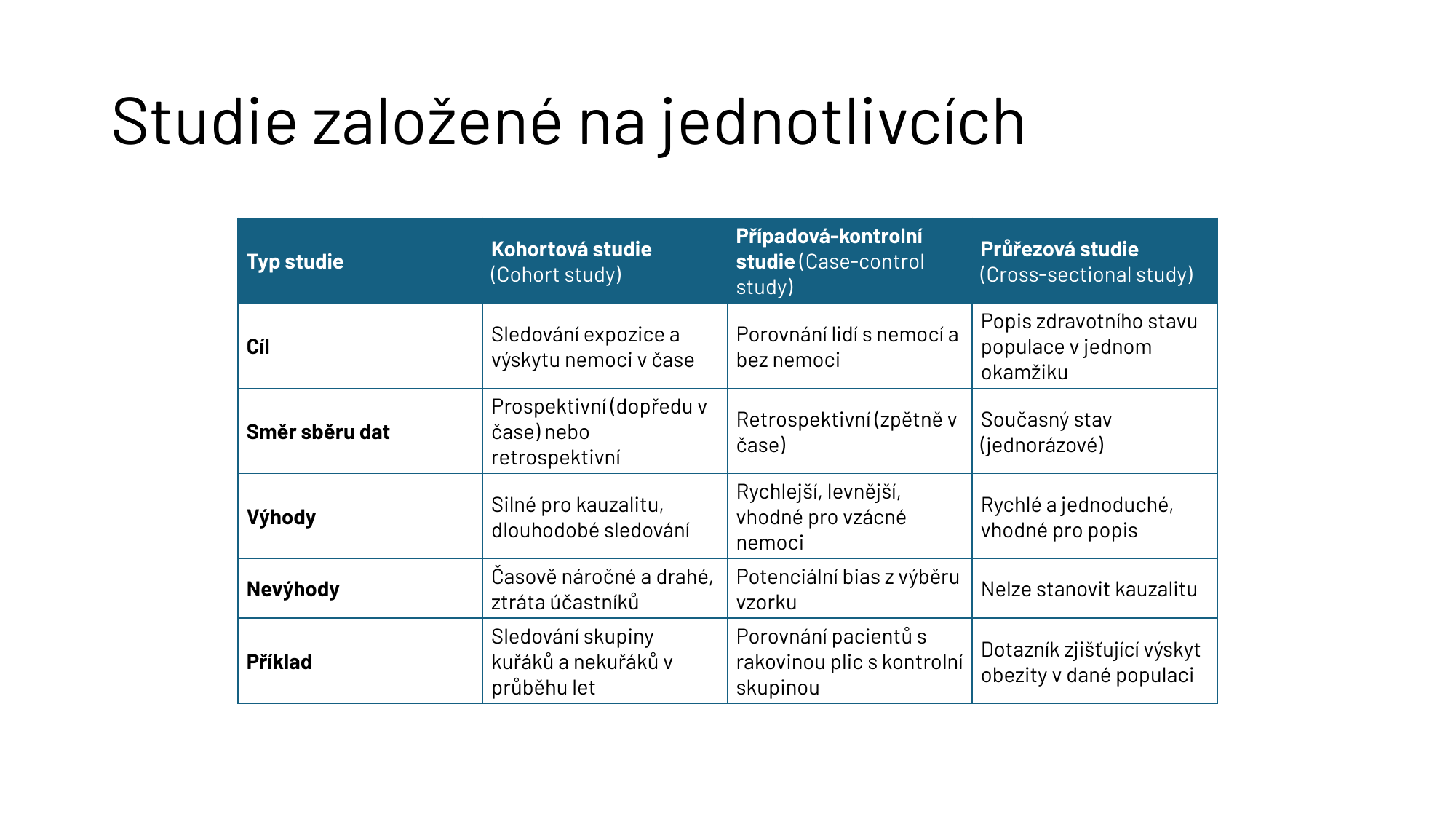

# Studie založené na jednotlivcích
| Typ studie | Kohortová studie (Cohort study) | Případová-kontrolní studie (Case-control study) | Průřezová studie (Cross-sectional study) |
| --- | --- | --- | --- |
| Cíl | Sledování expozice a výskytu nemoci v čase | Porovnání lidí s nemocí a bez nemoci | Popis zdravotního stavu populace v jednom okamžiku |
| Směr sběru dat | Prospektivní (dopředu v čase) nebo retrospektivní | Retrospektivní (zpětně v čase) | Současný stav (jednorázové) |
| Výhody | Silné pro kauzalitu, dlouhodobé sledování | Rychlejší, levnější, vhodné pro vzácné nemoci | Rychlé a jednoduché, vhodné pro popis |
| Nevýhody | Časově náročné a drahé, ztráta účastníků | Potenciální bias z výběru vzorku | Nelze stanovit kauzalitu |
| Příklad | Sledování skupiny kuřáků a nekuřáků v průběhu let | Porovnání pacientů s rakovinou plic s kontrolní skupinou | Dotazník zjišťující výskyt obezity v dané populaci |